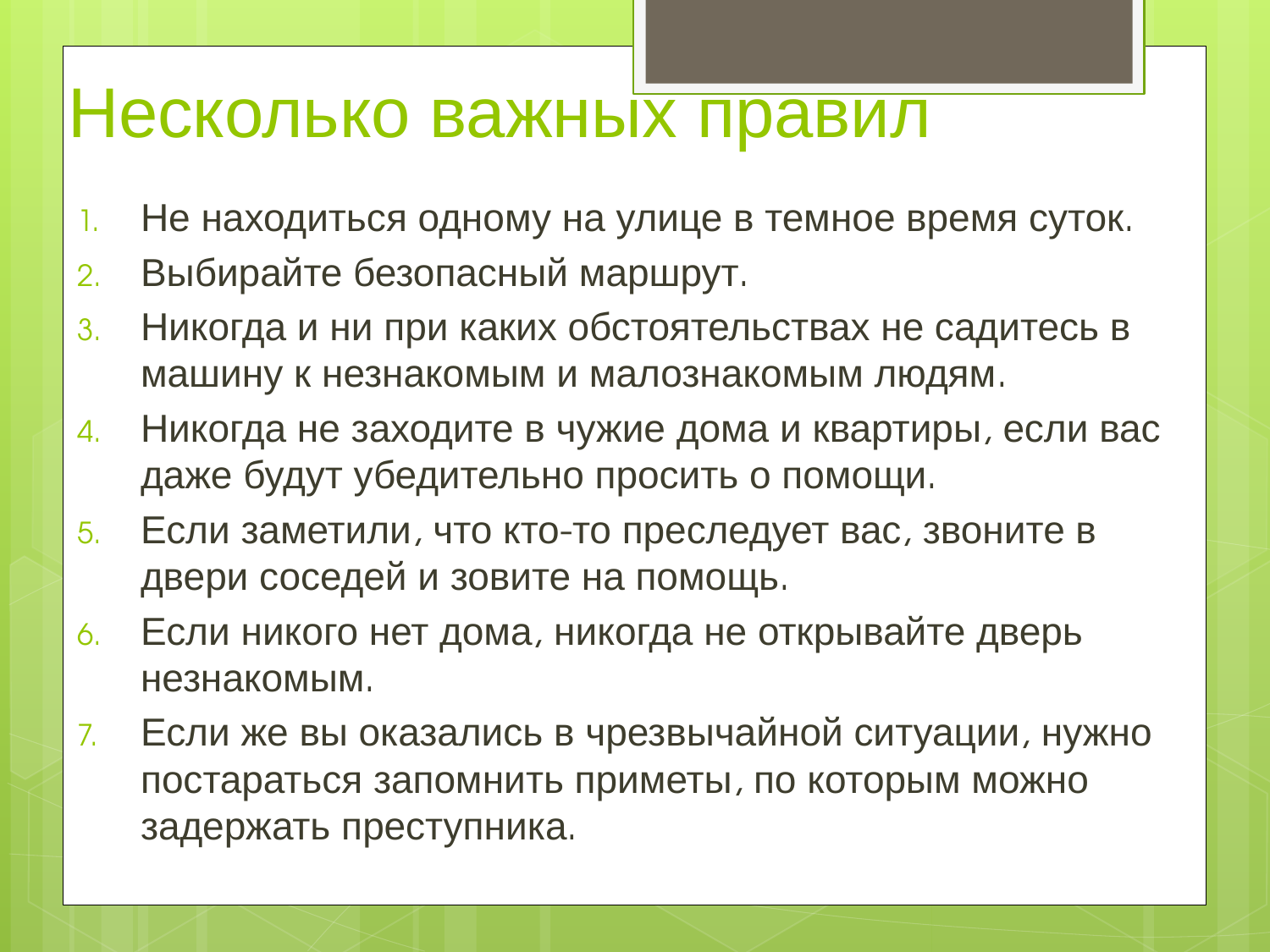

# Несколько важных правил
Не находиться одному на улице в темное время суток.
Выбирайте безопасный маршрут.
Никогда и ни при каких обстоятельствах не садитесь в машину к незнакомым и малознакомым людям.
Никогда не заходите в чужие дома и квартиры, если вас даже будут убедительно просить о помощи.
Если заметили, что кто-то преследует вас, звоните в двери соседей и зовите на помощь.
Если никого нет дома, никогда не открывайте дверь незнакомым.
Если же вы оказались в чрезвычайной ситуации, нужно постараться запомнить приметы, по которым можно задержать преступника.